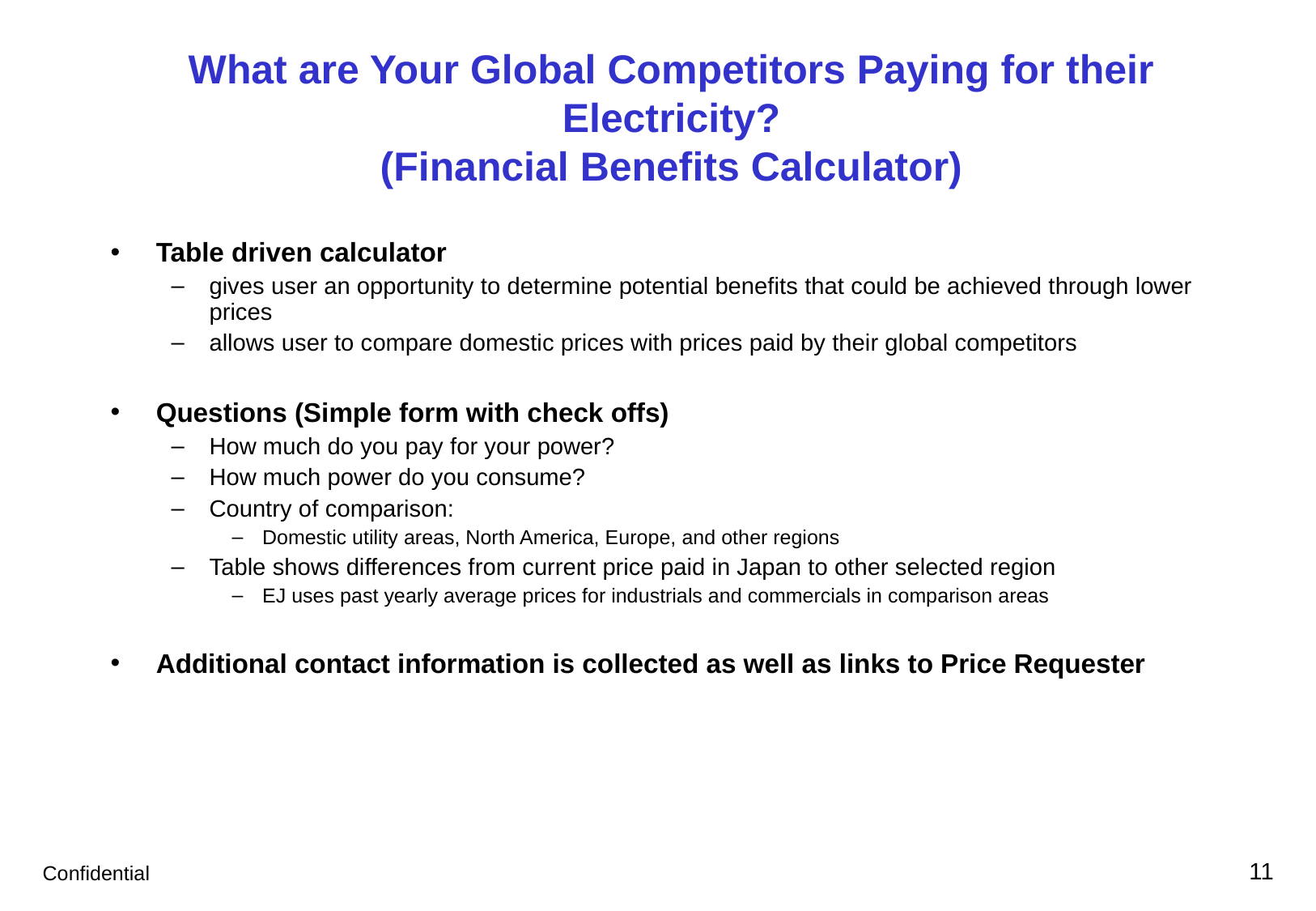

# What are Your Global Competitors Paying for their Electricity? (Financial Benefits Calculator)
Table driven calculator
gives user an opportunity to determine potential benefits that could be achieved through lower prices
allows user to compare domestic prices with prices paid by their global competitors

Questions (Simple form with check offs)
How much do you pay for your power?
How much power do you consume?
Country of comparison:
Domestic utility areas, North America, Europe, and other regions
Table shows differences from current price paid in Japan to other selected region
EJ uses past yearly average prices for industrials and commercials in comparison areas

Additional contact information is collected as well as links to Price Requester

11